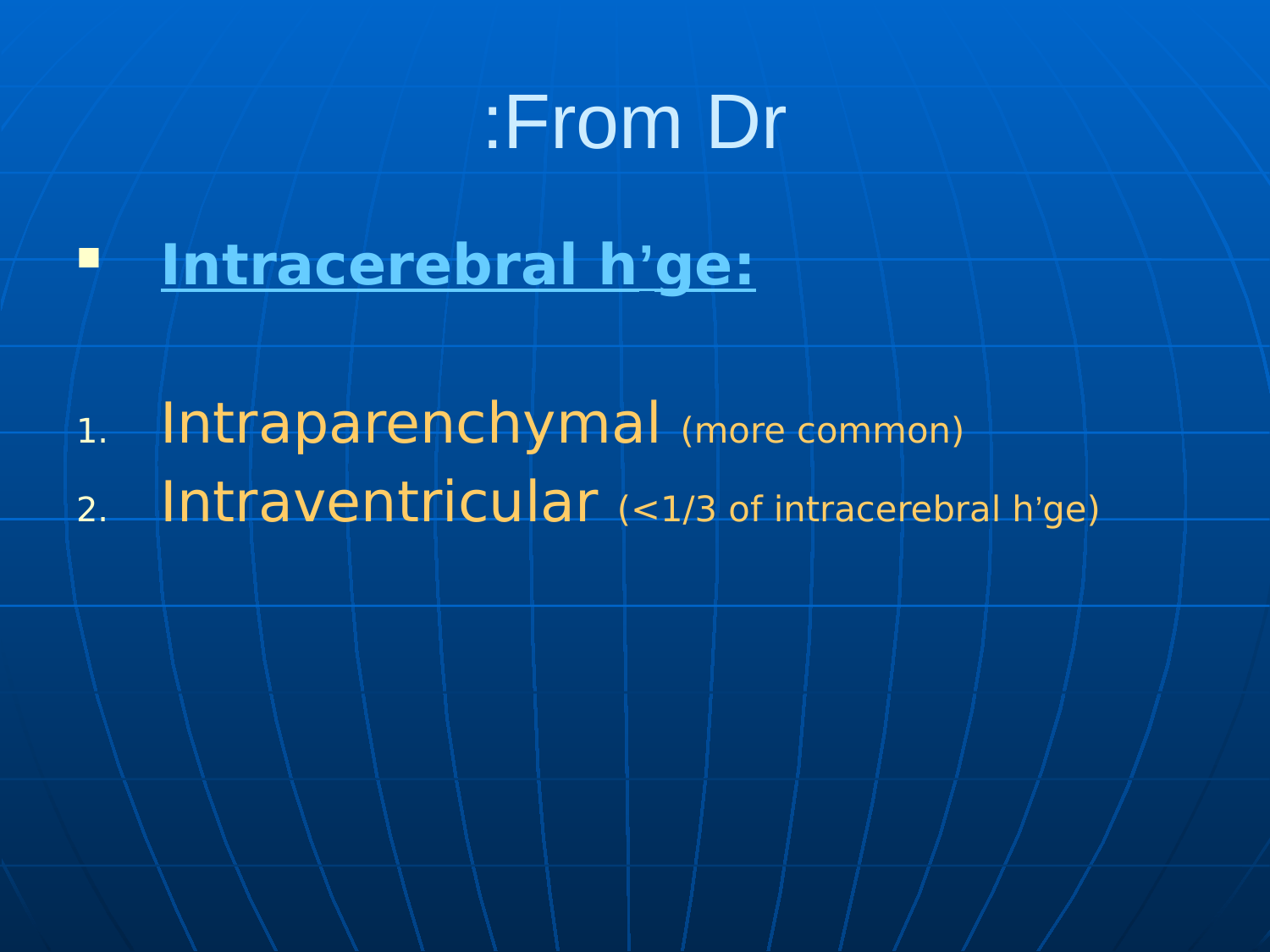

# From Dr:
Intracerebral h’ge:

Intraparenchymal (more common)
Intraventricular (<1/3 of intracerebral h’ge)